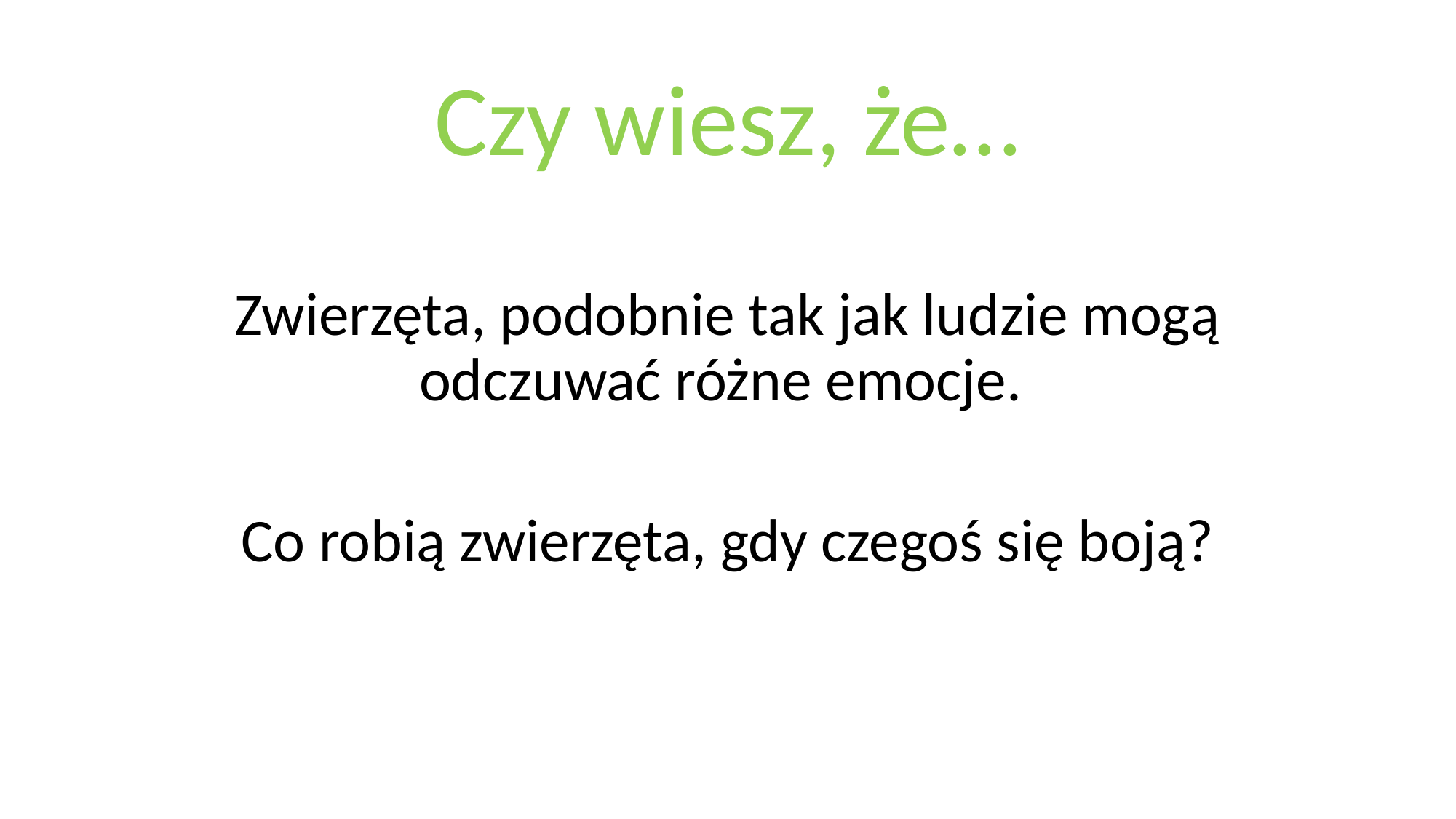

# Czy wiesz, że…
Zwierzęta, podobnie tak jak ludzie mogą odczuwać różne emocje.

Co robią zwierzęta, gdy czegoś się boją?